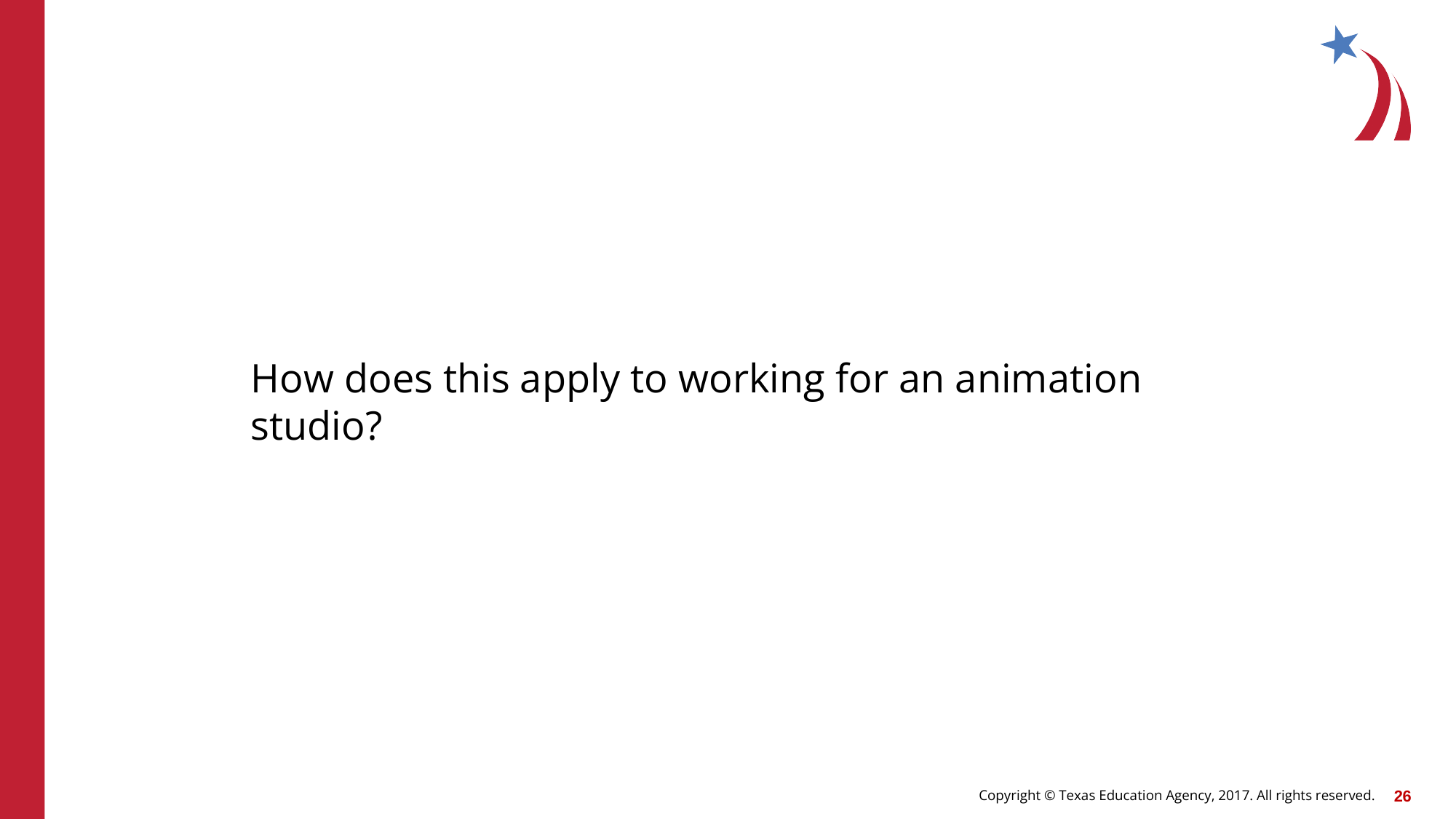

How does this apply to working for an animation studio?